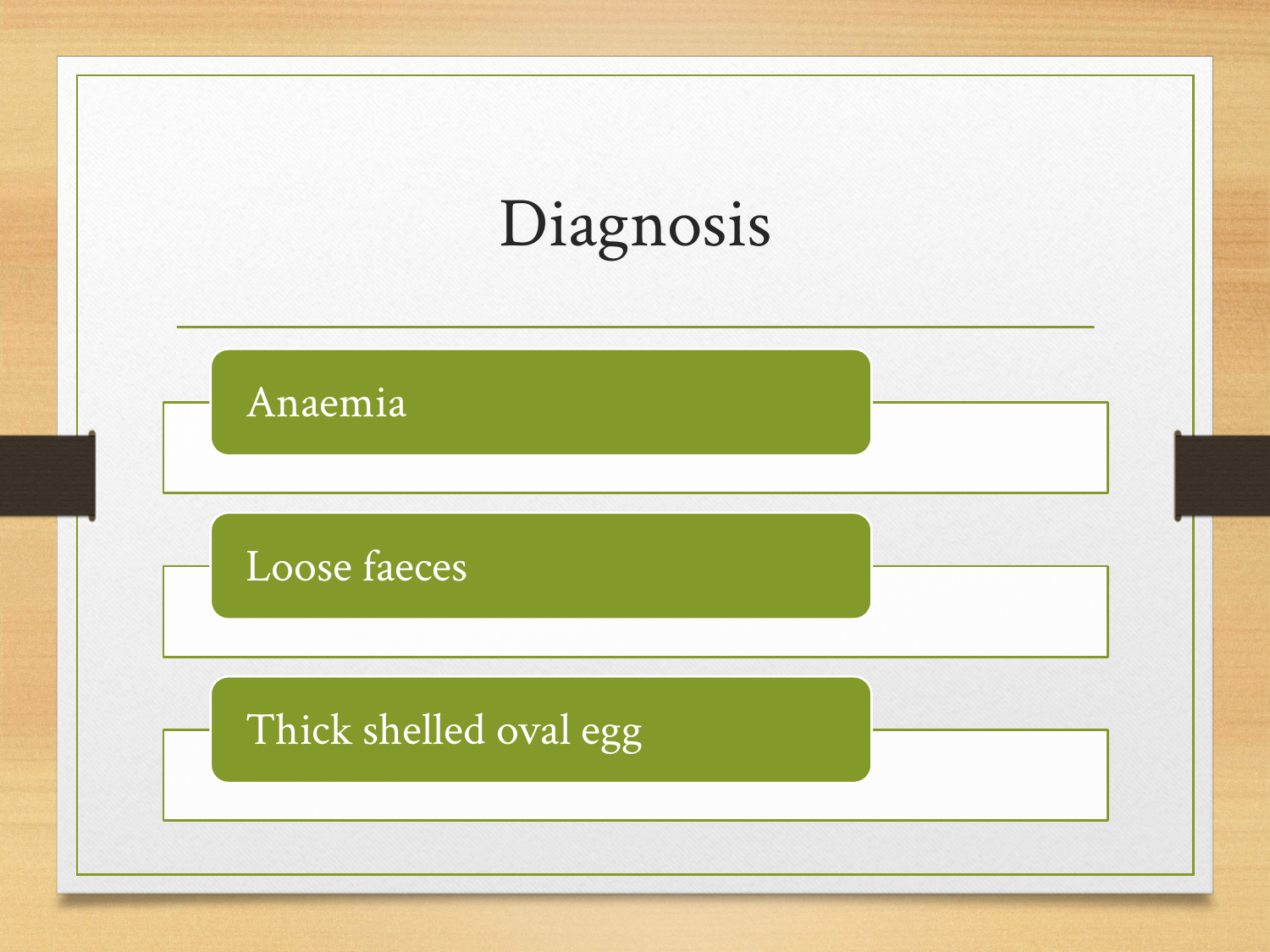

# Diagnosis
Anaemia
Loose faeces
Thick shelled oval egg